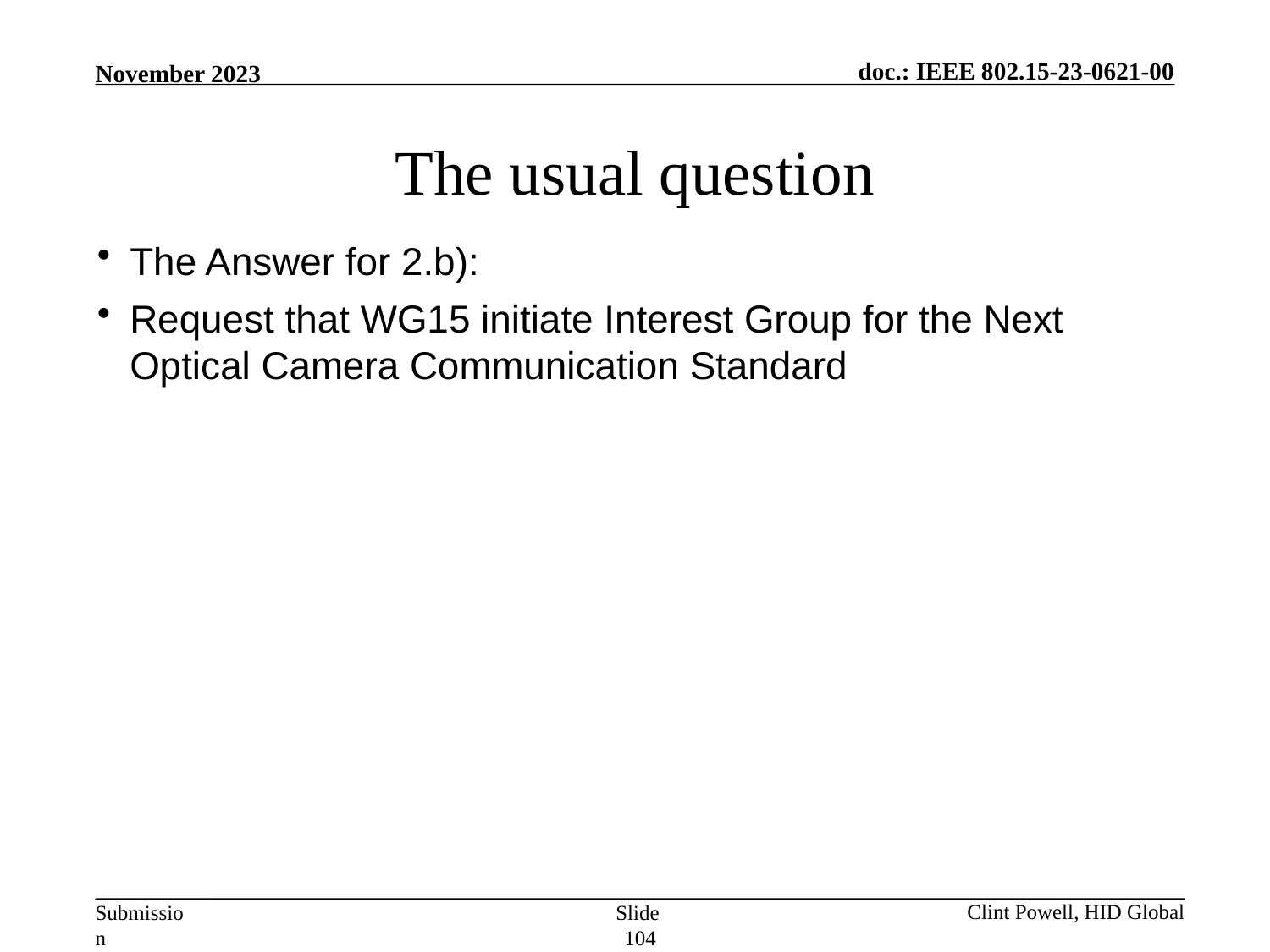

# The usual question
The Answer for 2.b):
Request that WG15 initiate Interest Group for the Next Optical Camera Communication Standard
Slide 104